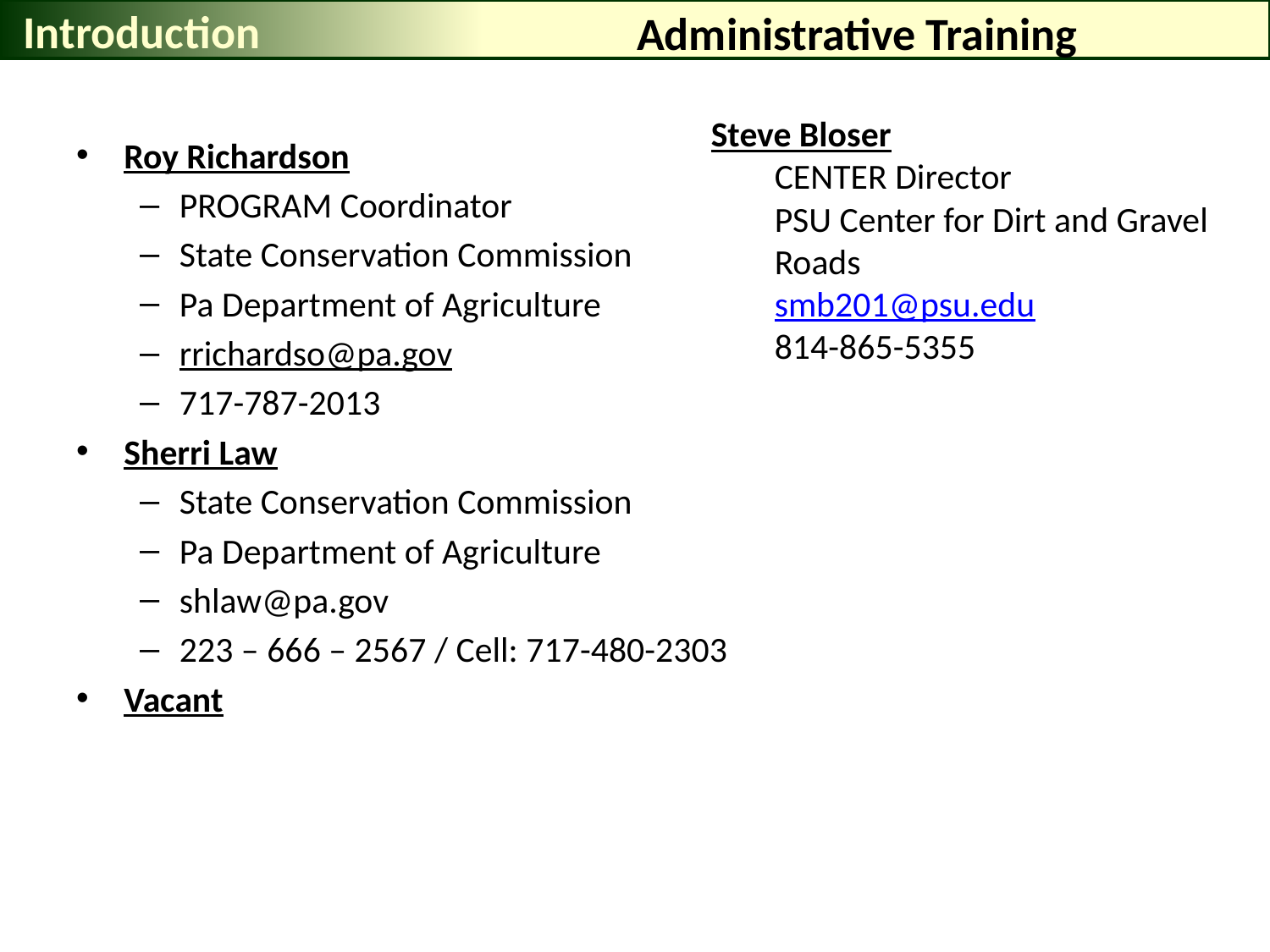

Introduction
# Administrative Training
Steve Bloser
CENTER Director
PSU Center for Dirt and Gravel Roads
smb201@psu.edu
814-865-5355
Roy Richardson
PROGRAM Coordinator
State Conservation Commission
Pa Department of Agriculture
rrichardso@pa.gov
717-787-2013
Sherri Law
State Conservation Commission
Pa Department of Agriculture
shlaw@pa.gov
223 – 666 – 2567 / Cell: 717-480-2303
Vacant